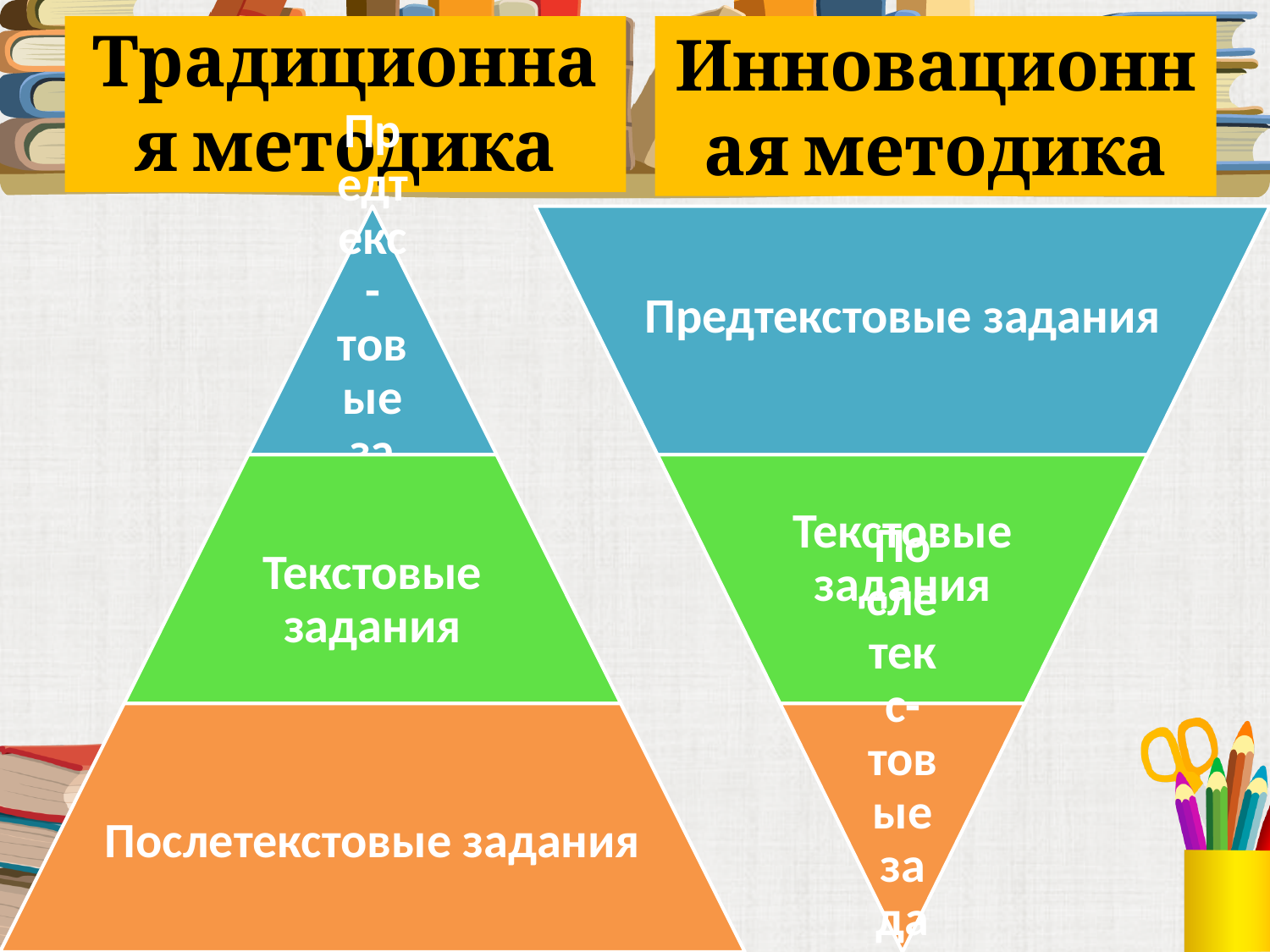

Традиционная методика
Инновационная методика
Предтекс-товые задания
Текстовые задания
Послетекстовые задания
Предтекстовые задания
Текстовые задания
Послетекс-товые задания